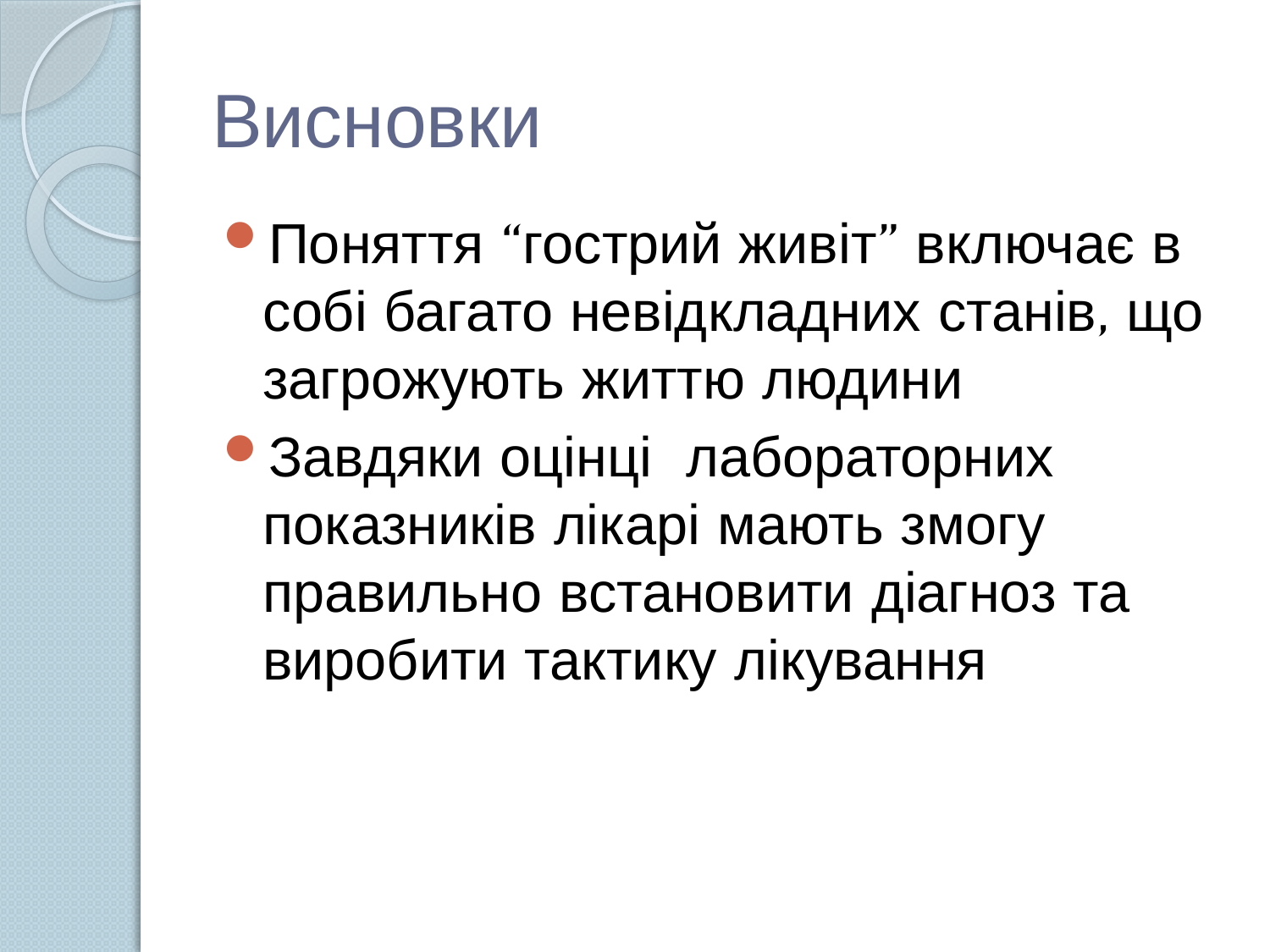

# Висновки
Поняття “гострий живіт” включає в собі багато невідкладних станів, що загрожують життю людини
Завдяки оцінці  лабораторних показників лікарі мають змогу правильно встановити діагноз та виробити тактику лікування